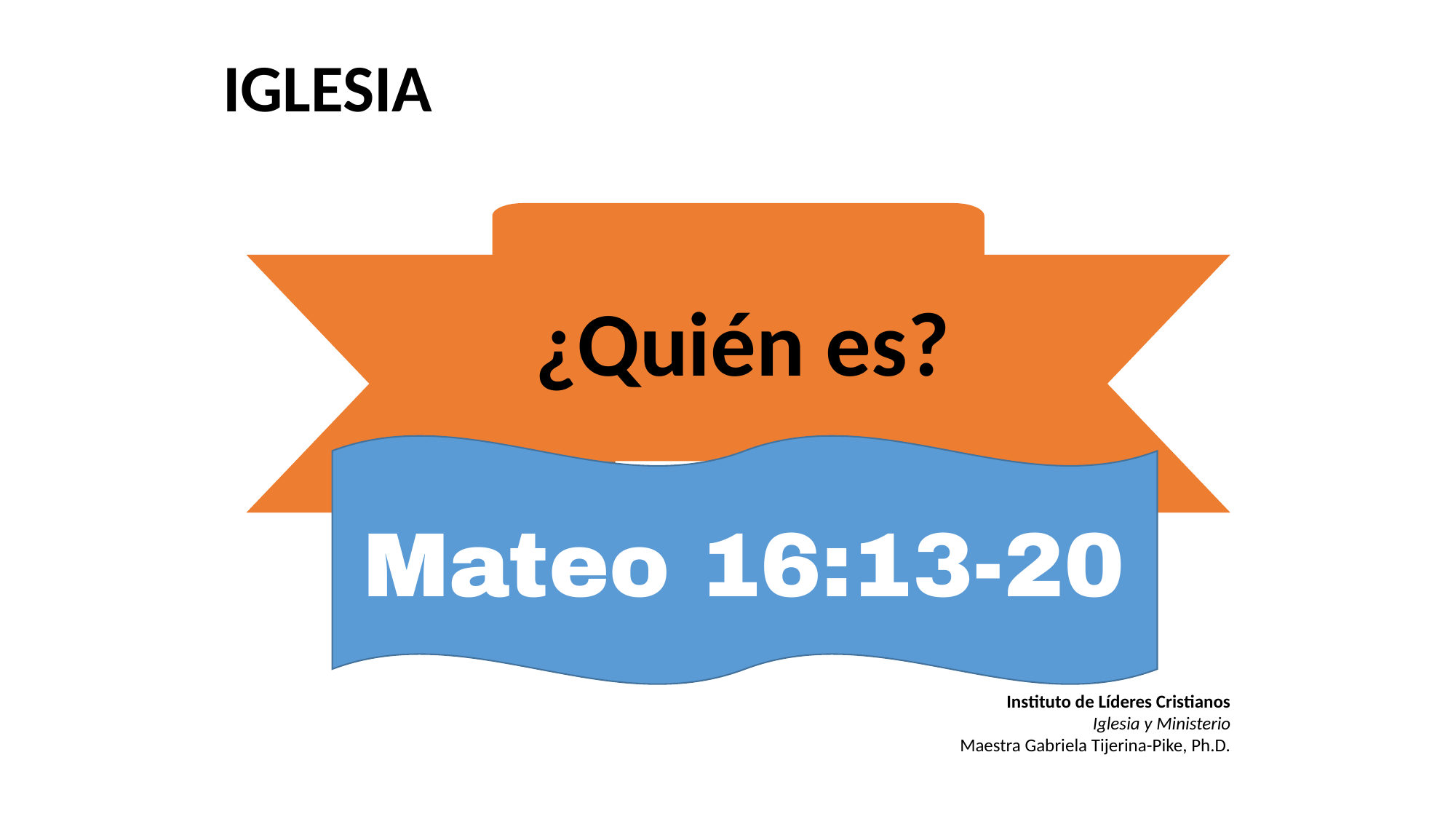

IGLESIA

¿Quién es?

Mateo 16:13-20
Instituto de Líderes Cristianos
Iglesia y Ministerio
Maestra Gabriela Tijerina-Pike, Ph.D.